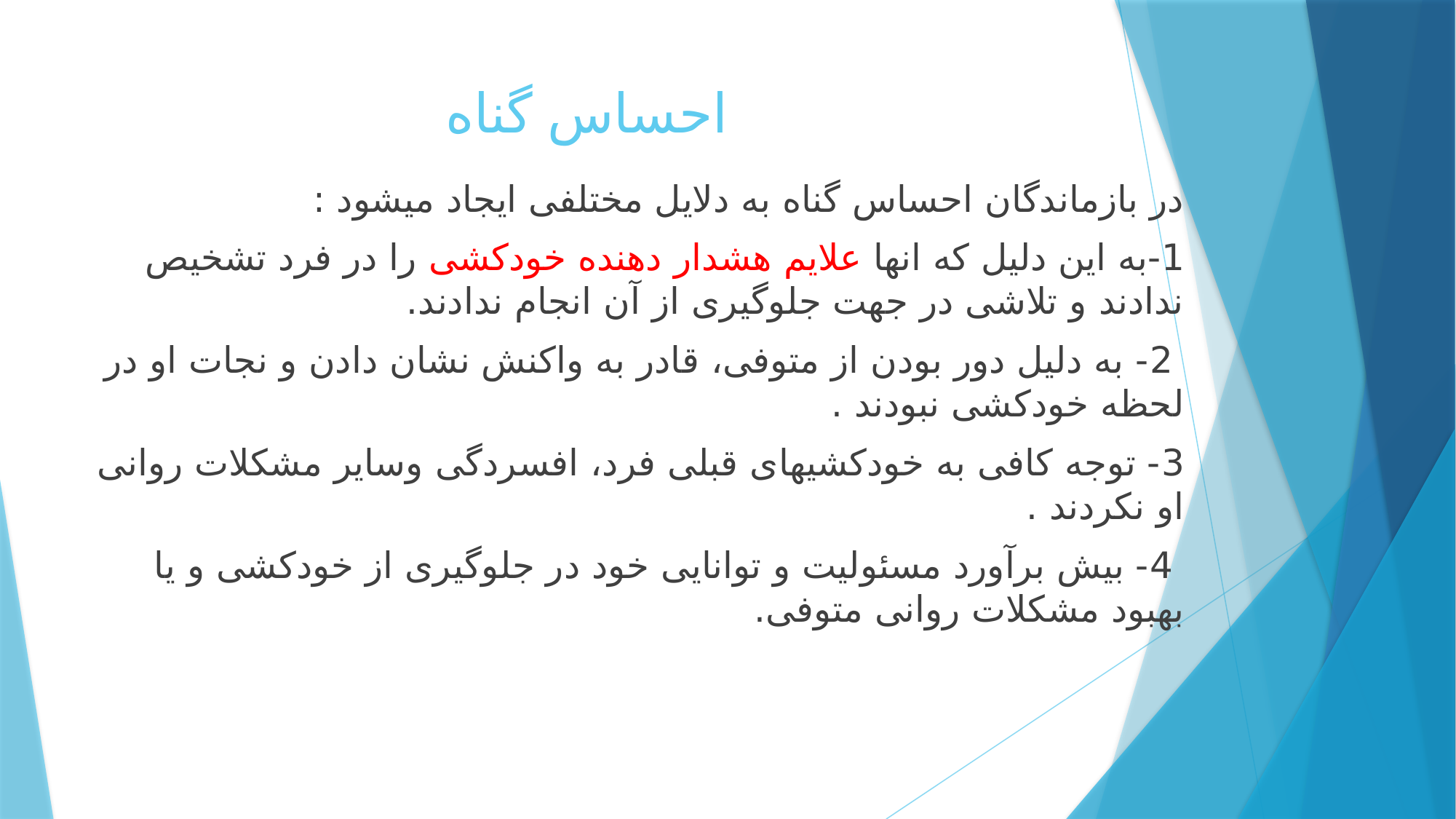

# احساس گناه
در بازماندگان احساس گناه به دلایل مختلفی ایجاد میشود :
1-به این دلیل که انها علایم هشدار دهنده خودکشی را در فرد تشخیص ندادند و تلاشی در جهت جلوگیری از آن انجام ندادند.
 2- به دلیل دور بودن از متوفی، قادر به واکنش نشان دادن و نجات او در لحظه خودکشی نبودند .
3- توجه کافی به خودکشیهای قبلی فرد، افسردگی وسایر مشکلات روانی او نکردند .
 4- بیش برآورد مسئولیت و توانایی خود در جلوگیری از خودکشی و یا بهبود مشکلات روانی متوفی.